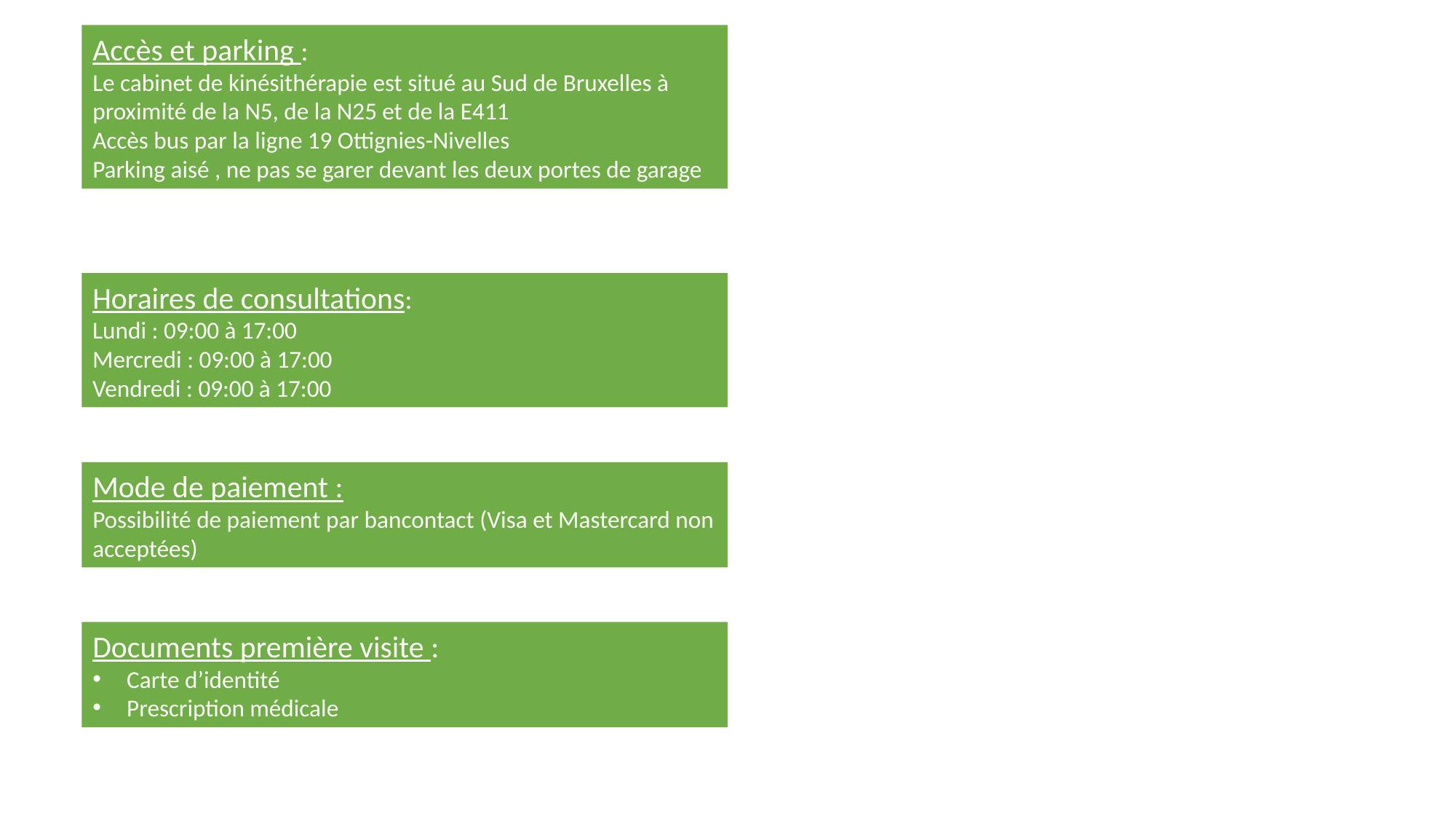

Accès et parking :
Le cabinet de kinésithérapie est situé au Sud de Bruxelles à proximité de la N5, de la N25 et de la E411
Accès bus par la ligne 19 Ottignies-Nivelles
Parking aisé , ne pas se garer devant les deux portes de garage
Horaires de consultations:
Lundi : 09:00 à 17:00
Mercredi : 09:00 à 17:00
Vendredi : 09:00 à 17:00
Mode de paiement :
Possibilité de paiement par bancontact (Visa et Mastercard non acceptées)
Documents première visite :
Carte d’identité
Prescription médicale